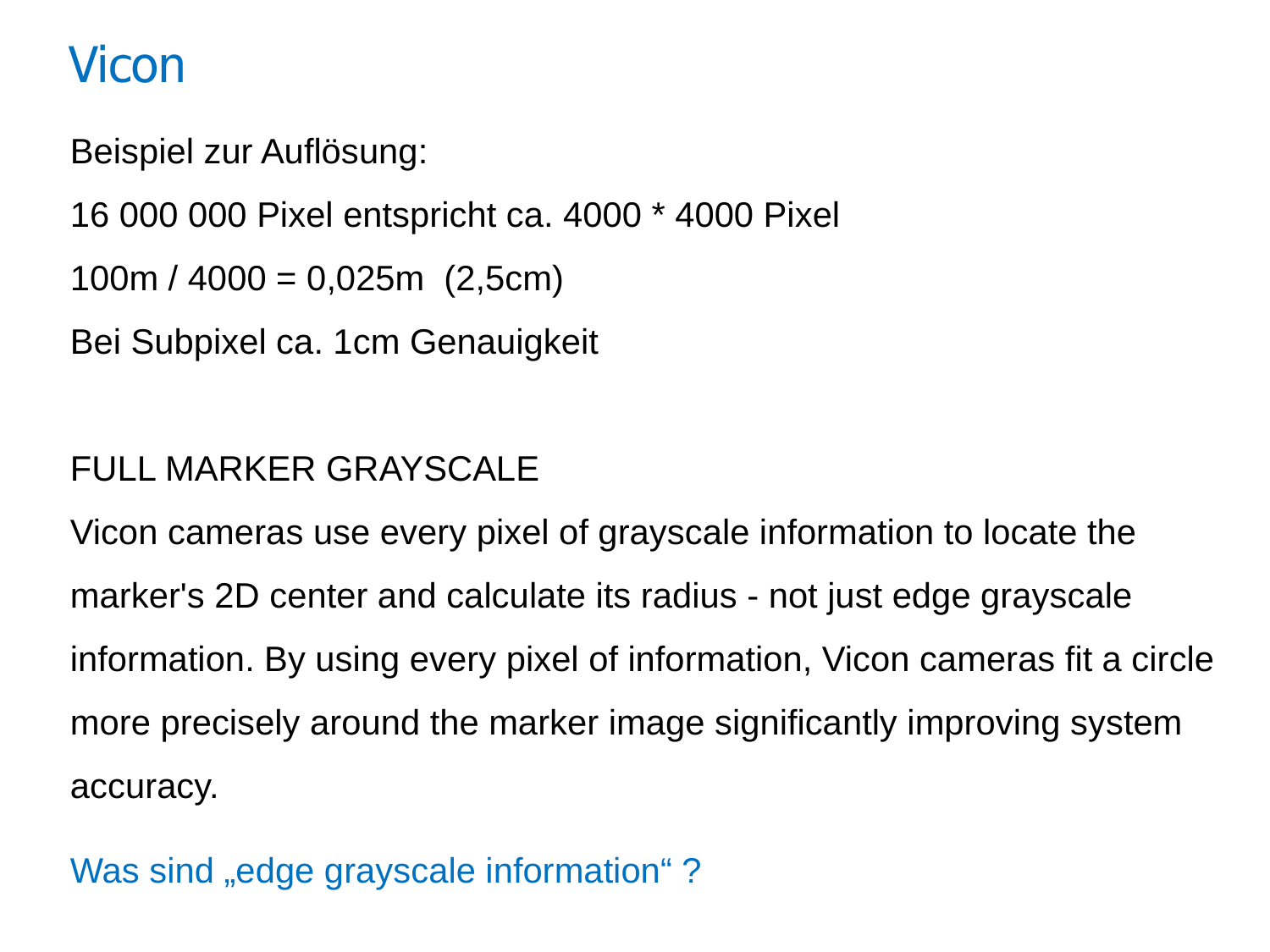

Vicon
Beispiel zur Auflösung:
16 000 000 Pixel entspricht ca. 4000 * 4000 Pixel
100m / 4000 = 0,025m  (2,5cm)
Bei Subpixel ca. 1cm Genauigkeit

FULL MARKER GRAYSCALE
Vicon cameras use every pixel of grayscale information to locate the marker's 2D center and calculate its radius - not just edge grayscale information. By using every pixel of information, Vicon cameras fit a circle more precisely around the marker image significantly improving system accuracy.

Was sind „edge grayscale information“ ?